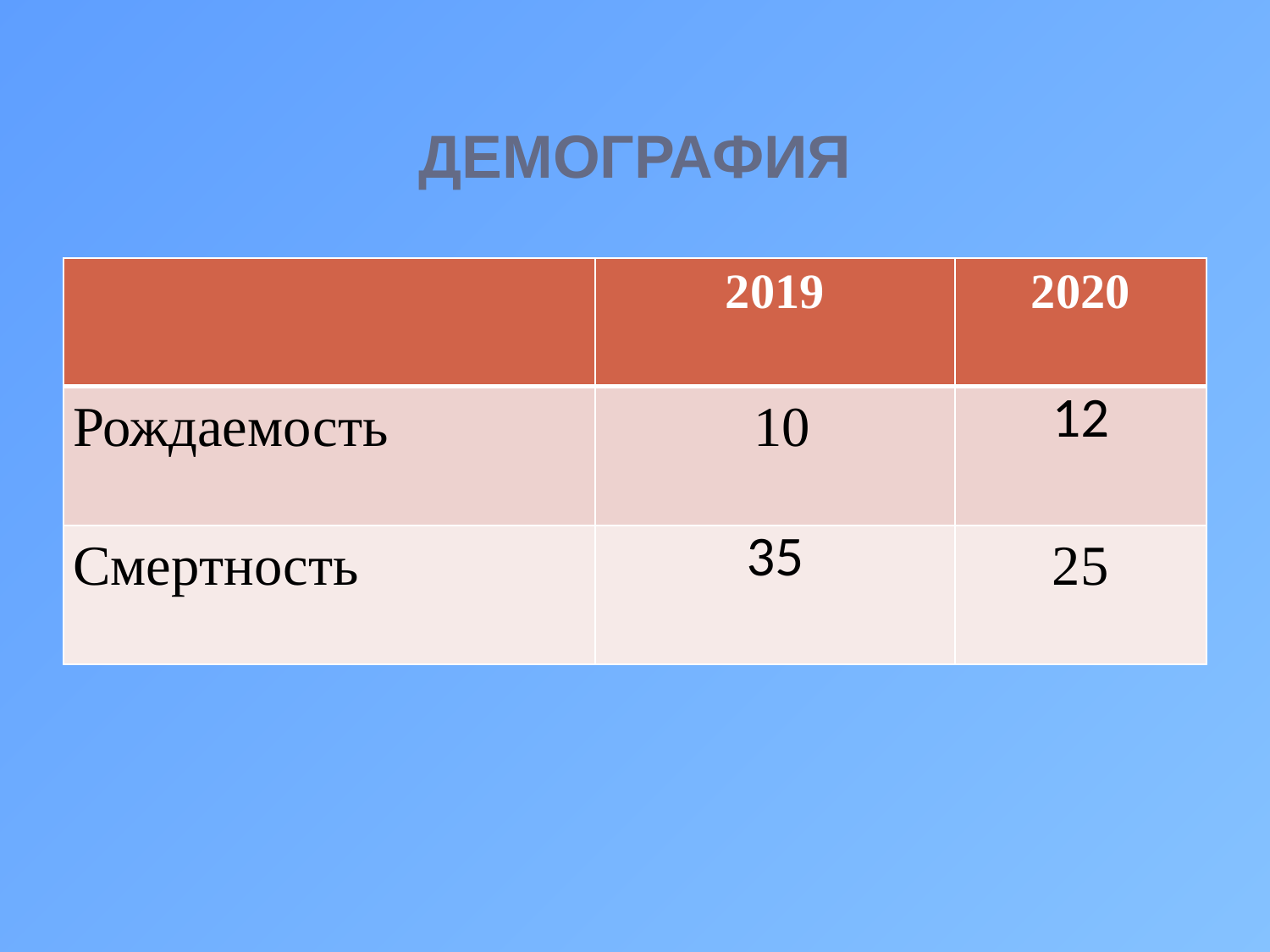

# ДЕМОГРАФИЯ
|  | 2019 | 2020 |
| --- | --- | --- |
| Рождаемость | 10 | 12 |
| Смертность | 35 | 25 |